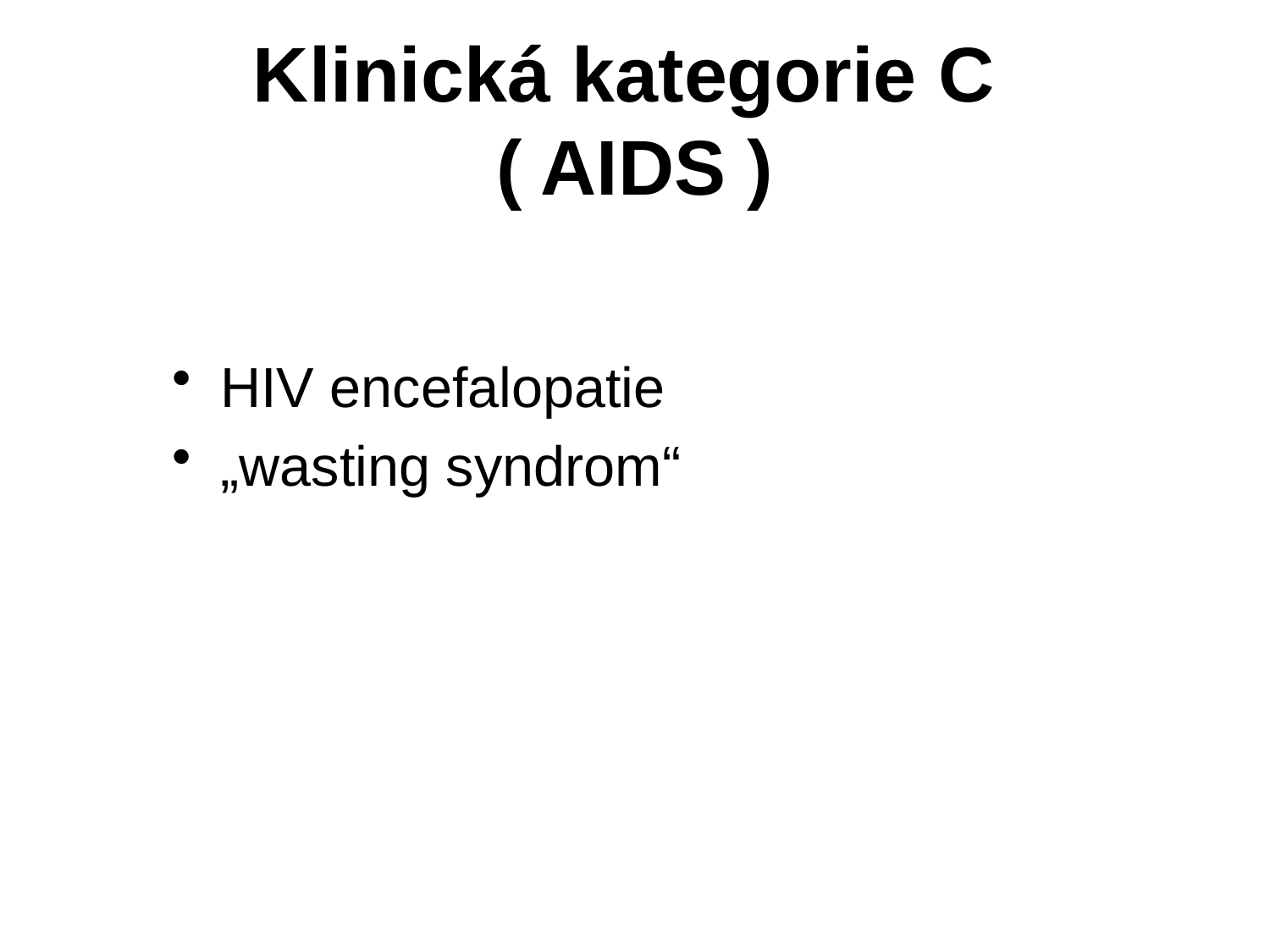

# Klinická kategorie C ( AIDS )
HIV encefalopatie
„wasting syndrom“